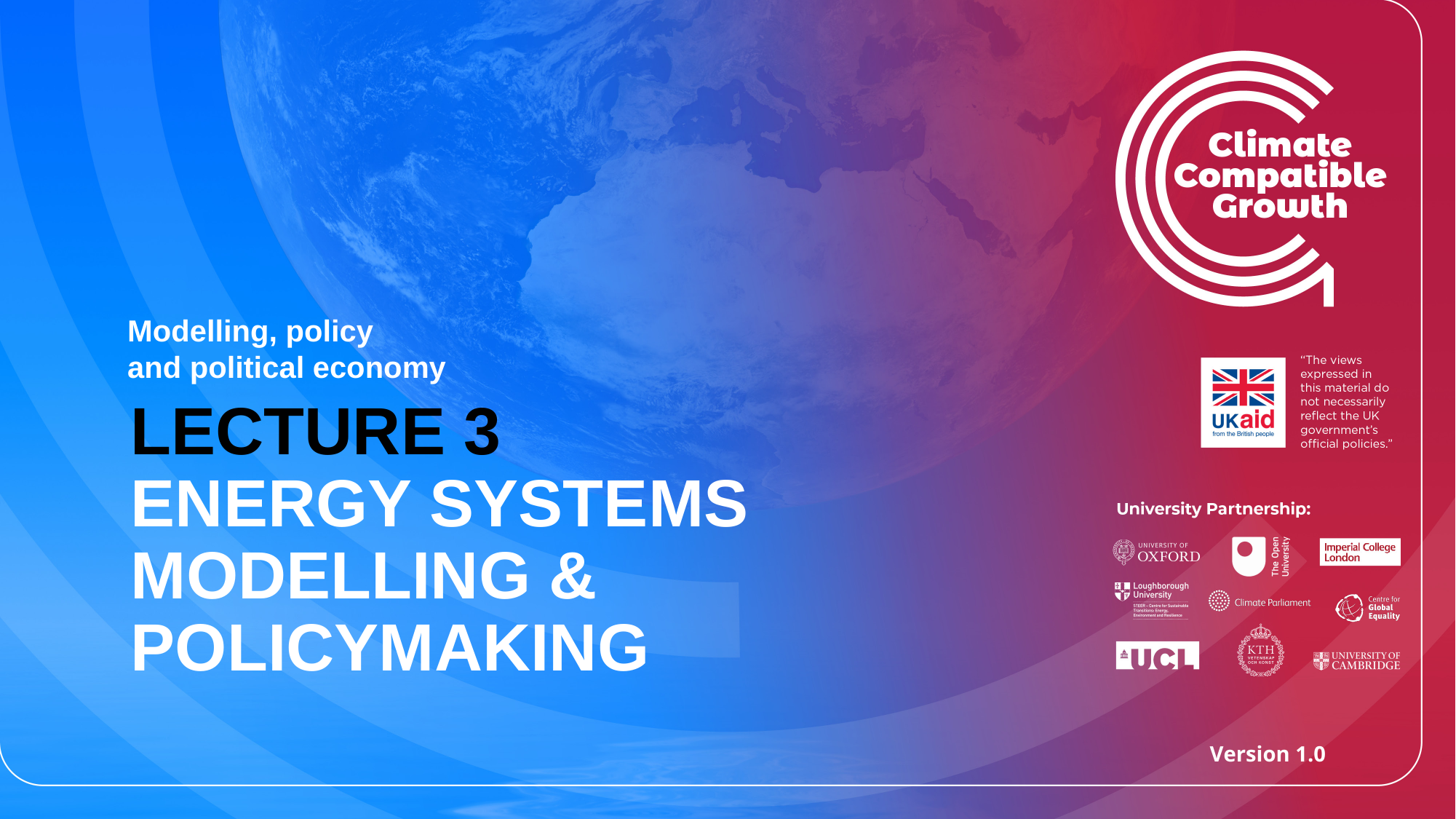

Modelling, policy
and political economy
LECTURE 3 
Energy systems modelling & policymaking
Version 1.0